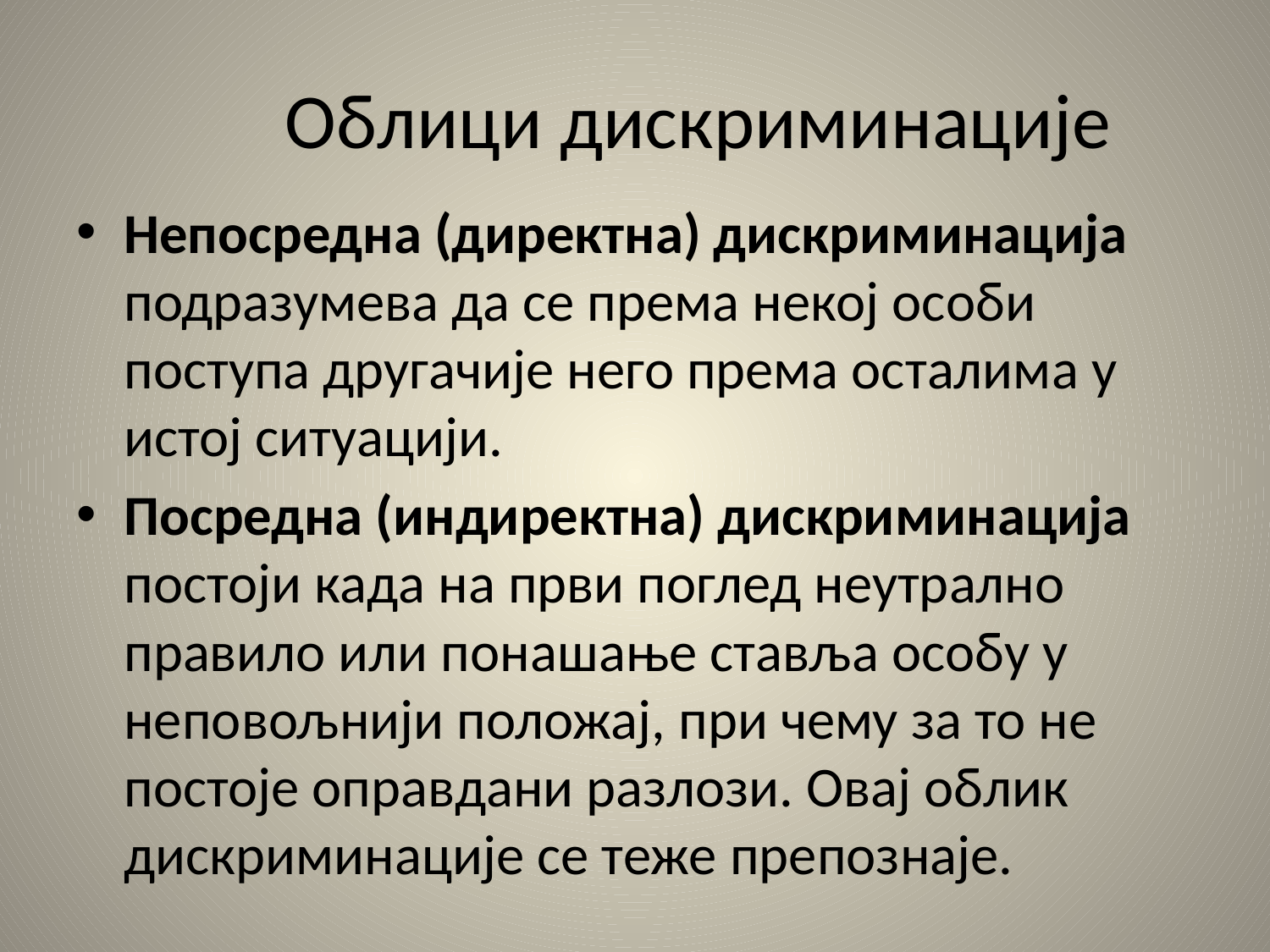

# Облици дискриминације
Непосредна (директна) дискриминација подразумева да се према некој особи поступа другачије него према осталима у истој ситуацији.
Посредна (индиректна) дискриминација постоји када на први поглед неутрално правило или понашање ставља особу у неповољнији положај, при чему за то не постоје оправдани разлози. Овај облик дискриминације се теже препознаје.